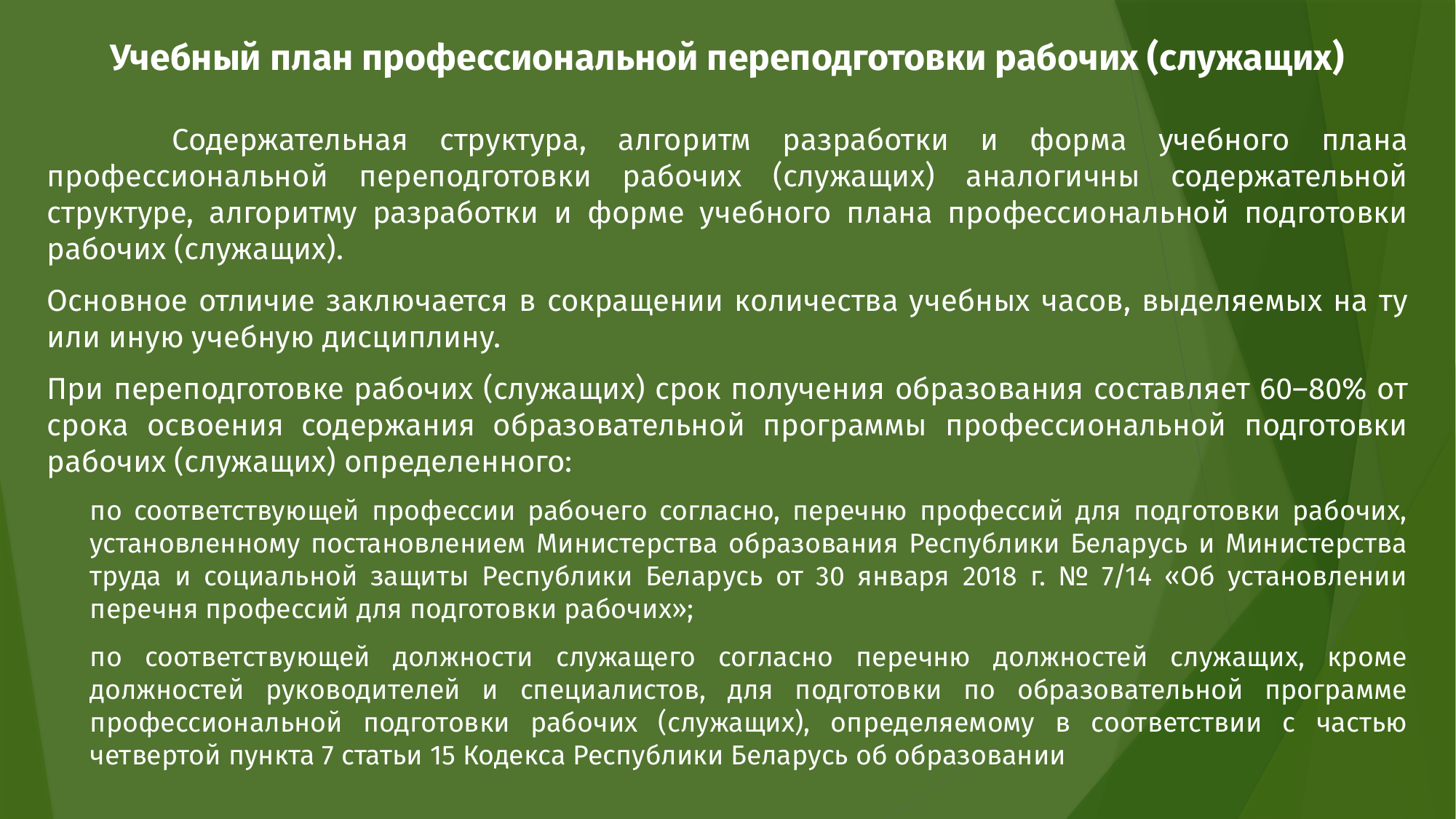

Учебный план профессиональной переподготовки рабочих (служащих)
    Содержательная структура, алгоритм разработки и форма учебного плана профессиональной переподготовки рабочих (служащих) аналогичны содержательной структуре, алгоритму разработки и форме учебного плана профессиональной подготовки рабочих (служащих).
Основное отличие заключается в сокращении количества учебных часов, выделяемых на ту или иную учебную дисциплину.
При переподготовке рабочих (служащих) срок получения образования составляет 60–80% от срока освоения содержания образовательной программы профессиональной подготовки рабочих (служащих) определенного:
по соответствующей профессии рабочего согласно, перечню профессий для подготовки рабочих, установленному постановлением Министерства образования Республики Беларусь и Министерства труда и социальной защиты Республики Беларусь от 30 января 2018 г. № 7/14 «Об установлении перечня профессий для подготовки рабочих»;
по соответствующей должности служащего согласно перечню должностей служащих, кроме должностей руководителей и специалистов, для подготовки по образовательной программе профессиональной подготовки рабочих (служащих), определяемому в соответствии с частью четвертой пункта 7 статьи 15 Кодекса Республики Беларусь об образовании